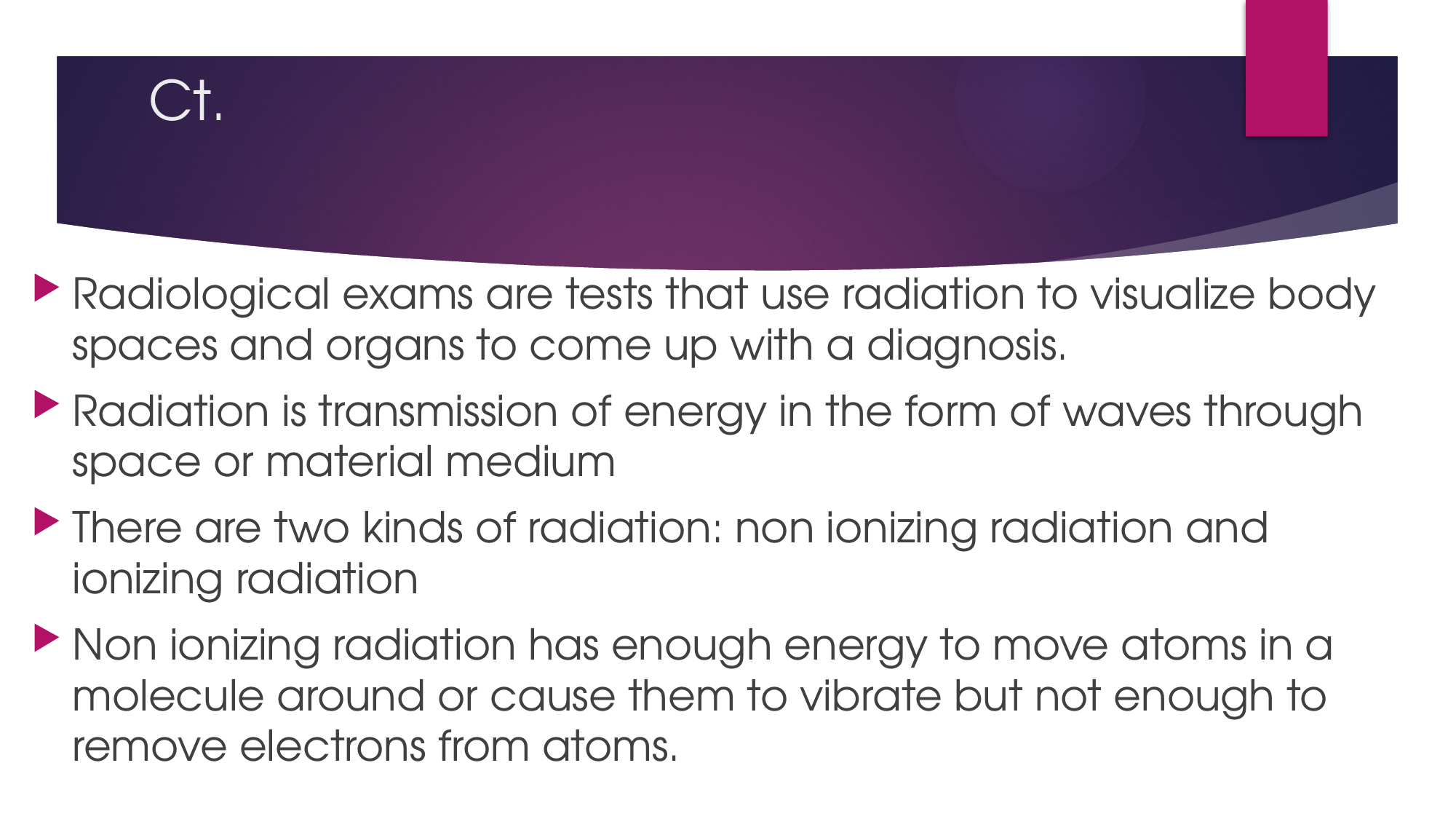

# Ct.
Radiological exams are tests that use radiation to visualize body spaces and organs to come up with a diagnosis.
Radiation is transmission of energy in the form of waves through space or material medium
There are two kinds of radiation: non ionizing radiation and ionizing radiation
Non ionizing radiation has enough energy to move atoms in a molecule around or cause them to vibrate but not enough to remove electrons from atoms.